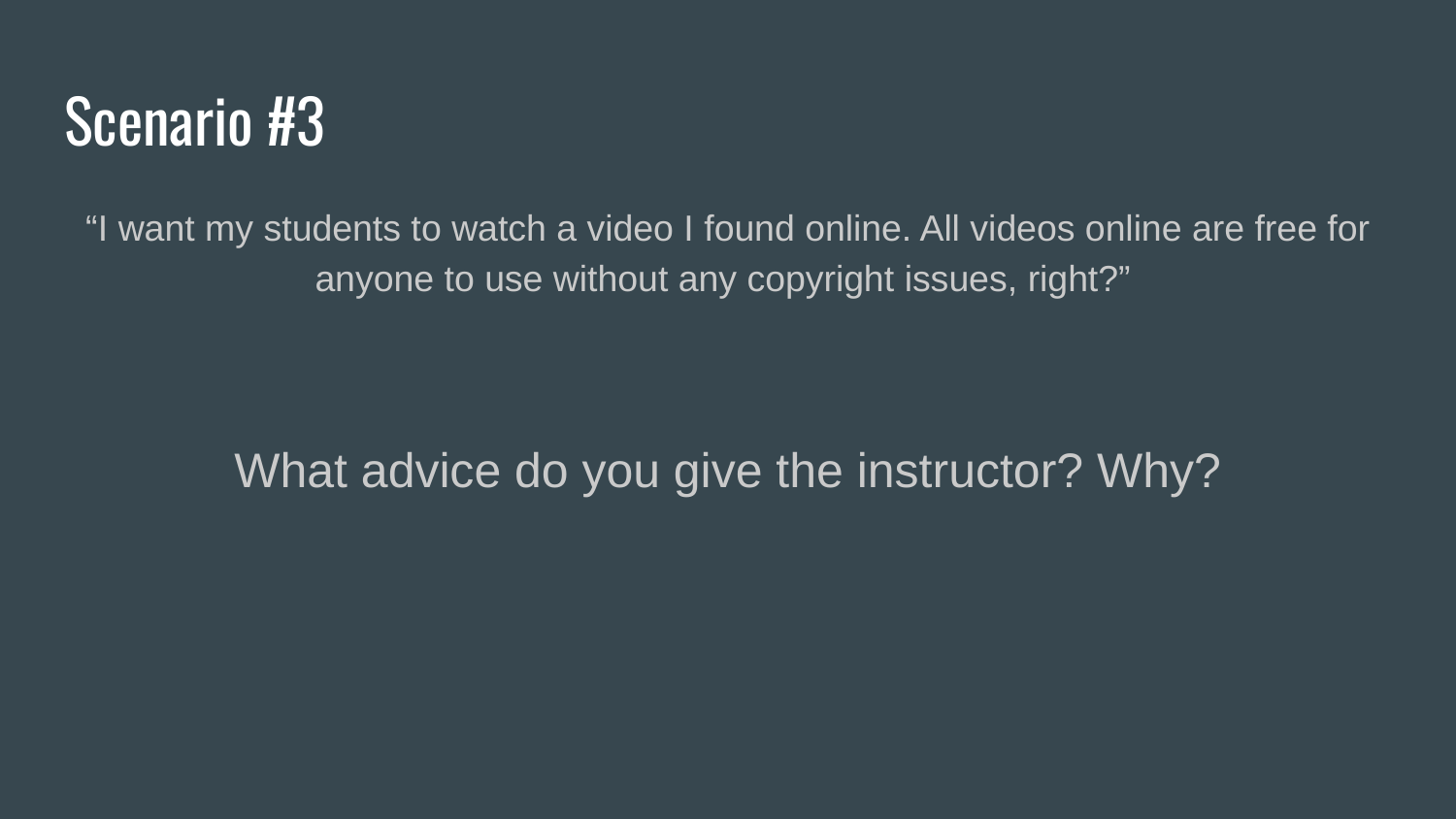

# Scenario #3
“I want my students to watch a video I found online. All videos online are free for anyone to use without any copyright issues, right?”

What advice do you give the instructor? Why?